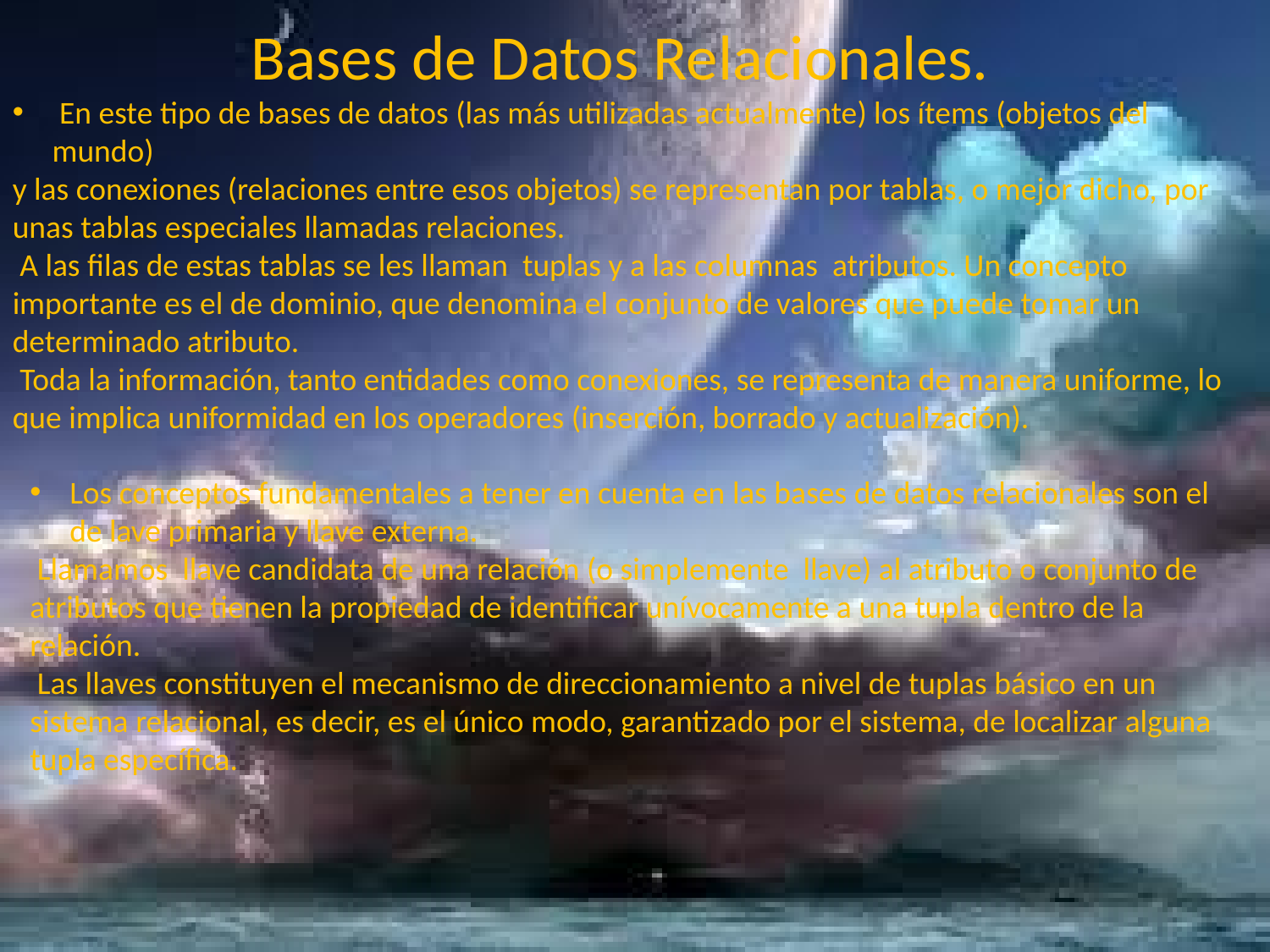

Bases de Datos Relacionales.
 En este tipo de bases de datos (las más utilizadas actualmente) los ítems (objetos del mundo)
y las conexiones (relaciones entre esos objetos) se representan por tablas, o mejor dicho, por unas tablas especiales llamadas relaciones.
 A las filas de estas tablas se les llaman  tuplas y a las columnas  atributos. Un concepto
importante es el de dominio, que denomina el conjunto de valores que puede tomar un determinado atributo.
 Toda la información, tanto entidades como conexiones, se representa de manera uniforme, lo
que implica uniformidad en los operadores (inserción, borrado y actualización).

Los conceptos fundamentales a tener en cuenta en las bases de datos relacionales son el de lave primaria y llave externa.
 Llamamos  llave candidata de una relación (o simplemente  llave) al atributo o conjunto de
atributos que tienen la propiedad de identificar unívocamente a una tupla dentro de la relación.
 Las llaves constituyen el mecanismo de direccionamiento a nivel de tuplas básico en un
sistema relacional, es decir, es el único modo, garantizado por el sistema, de localizar alguna tupla específica.